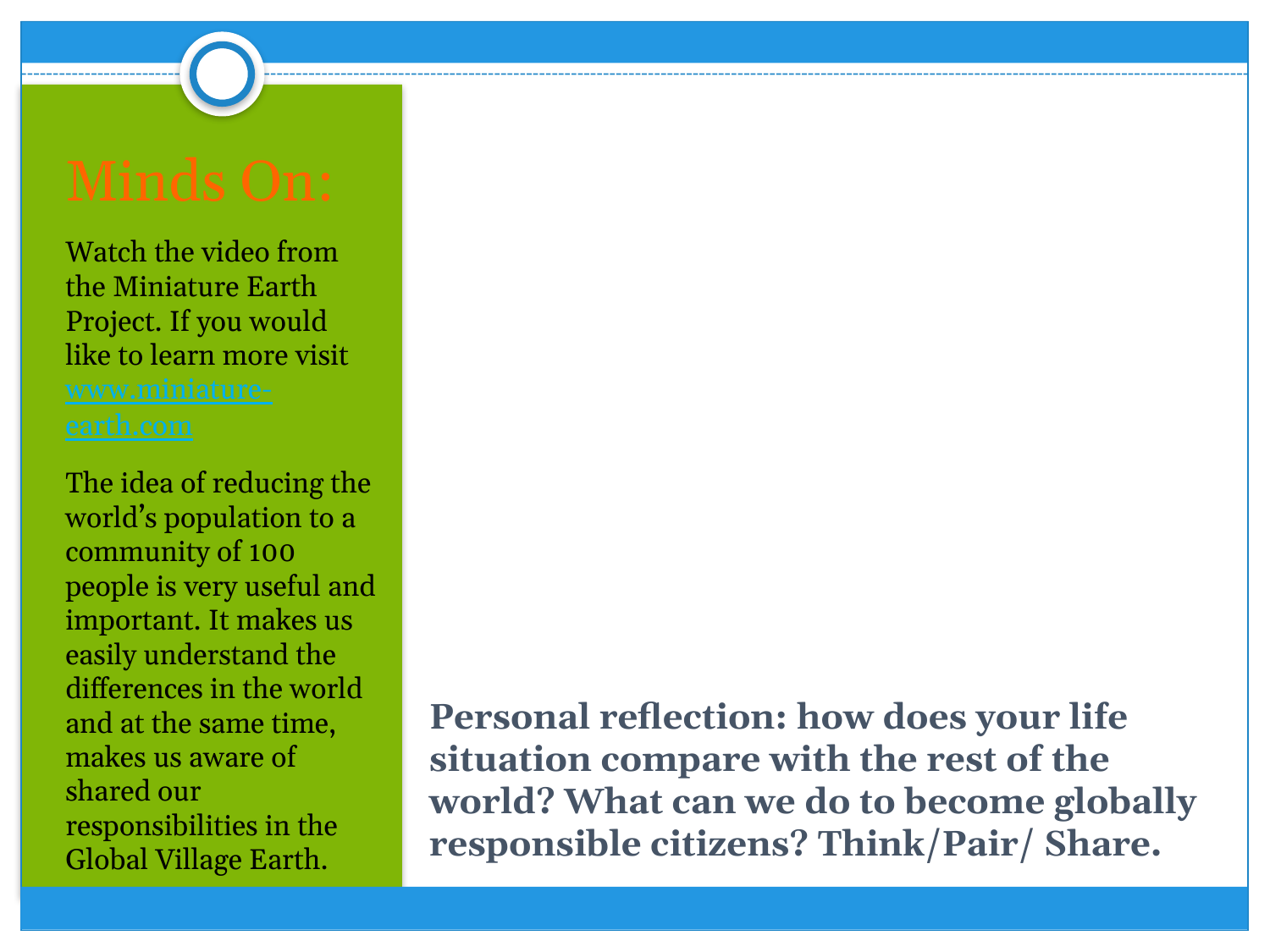

Minds On:
Watch the video from the Miniature Earth Project. If you would like to learn more visit www.miniature-earth.com
The idea of reducing the world’s population to a community of 100 people is very useful and important. It makes us easily understand the differences in the world and at the same time, makes us aware of shared our responsibilities in the Global Village Earth.
# Personal reflection: how does your life situation compare with the rest of the world? What can we do to become globally responsible citizens? Think/Pair/ Share.